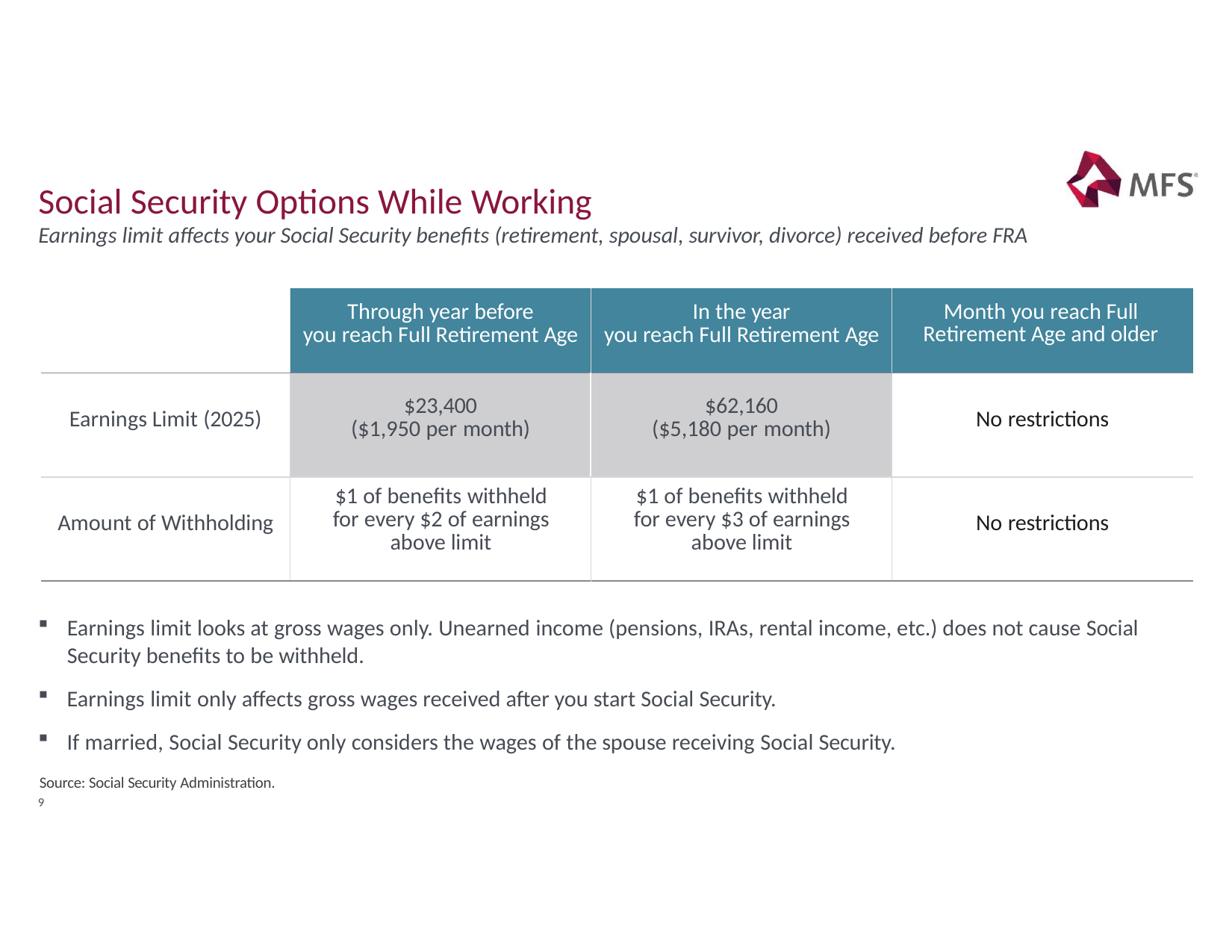

# Social Security Options While Working
Earnings limit affects your Social Security benefits (retirement, spousal, survivor, divorce) received before FRA
|  | Through year before you reach Full Retirement Age | In the year you reach Full Retirement Age | Month you reach Full Retirement Age and older |
| --- | --- | --- | --- |
| Earnings Limit (2025) | $23,400 ($1,950 per month) | $62,160 ($5,180 per month) | No restrictions |
| Amount of Withholding | $1 of benefits withheld for every $2 of earnings above limit | $1 of benefits withheld for every $3 of earnings above limit | No restrictions |
Earnings limit looks at gross wages only. Unearned income (pensions, IRAs, rental income, etc.) does not cause Social Security benefits to be withheld.
Earnings limit only affects gross wages received after you start Social Security.
If married, Social Security only considers the wages of the spouse receiving Social Security.
9
Source: Social Security Administration.